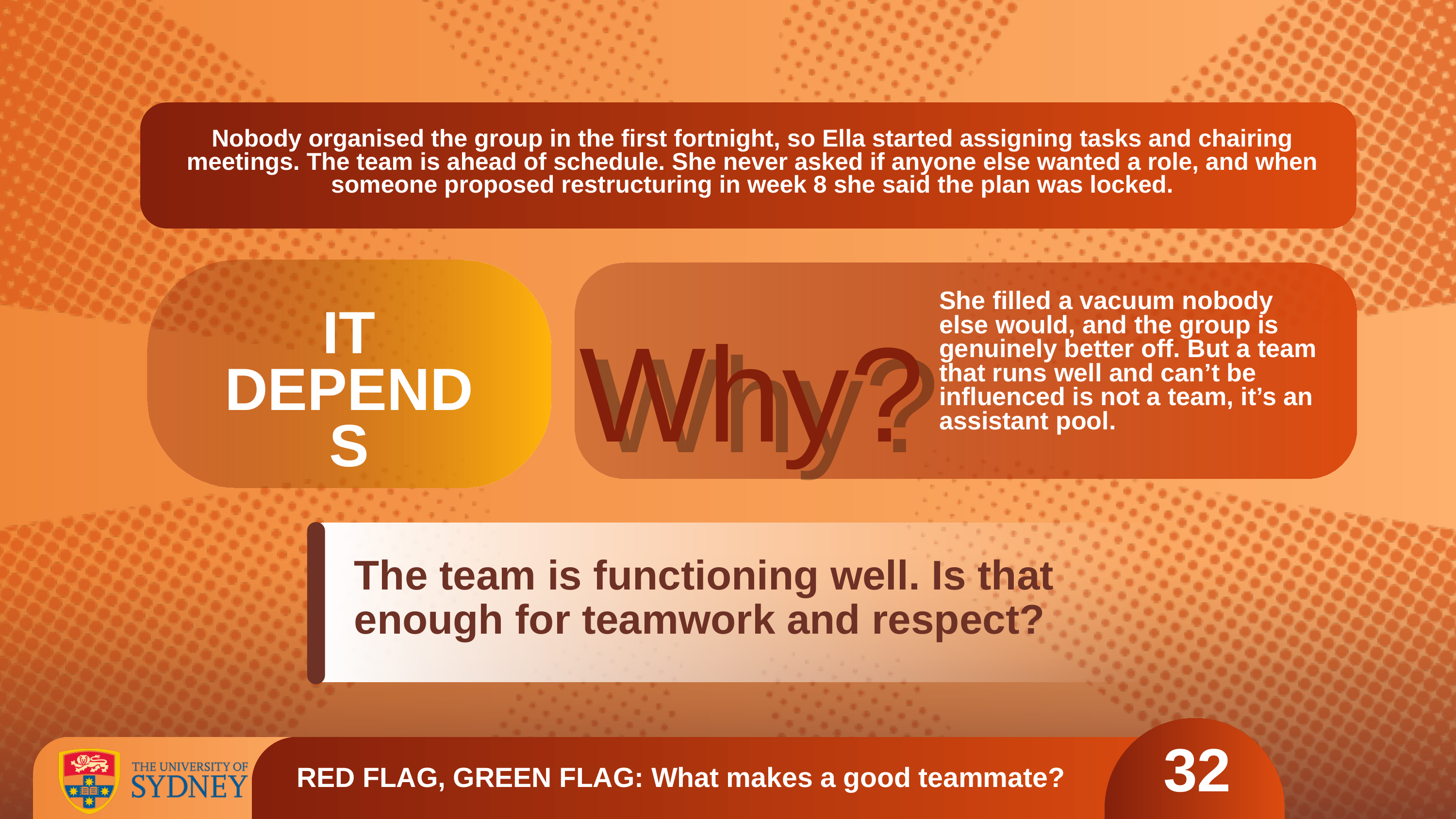

Nobody organised the group in the first fortnight, so Ella started assigning tasks and chairing meetings. The team is ahead of schedule. She never asked if anyone else wanted a role, and when someone proposed restructuring in week 8 she said the plan was locked.

She filled a vacuum nobody else would, and the group is genuinely better off. But a team that runs well and can’t be influenced is not a team, it’s an assistant pool.
Why?
Why?
IT DEPENDS

The team is functioning well. Is that enough for teamwork and respect?

32
RED FLAG, GREEN FLAG: What makes a good teammate?